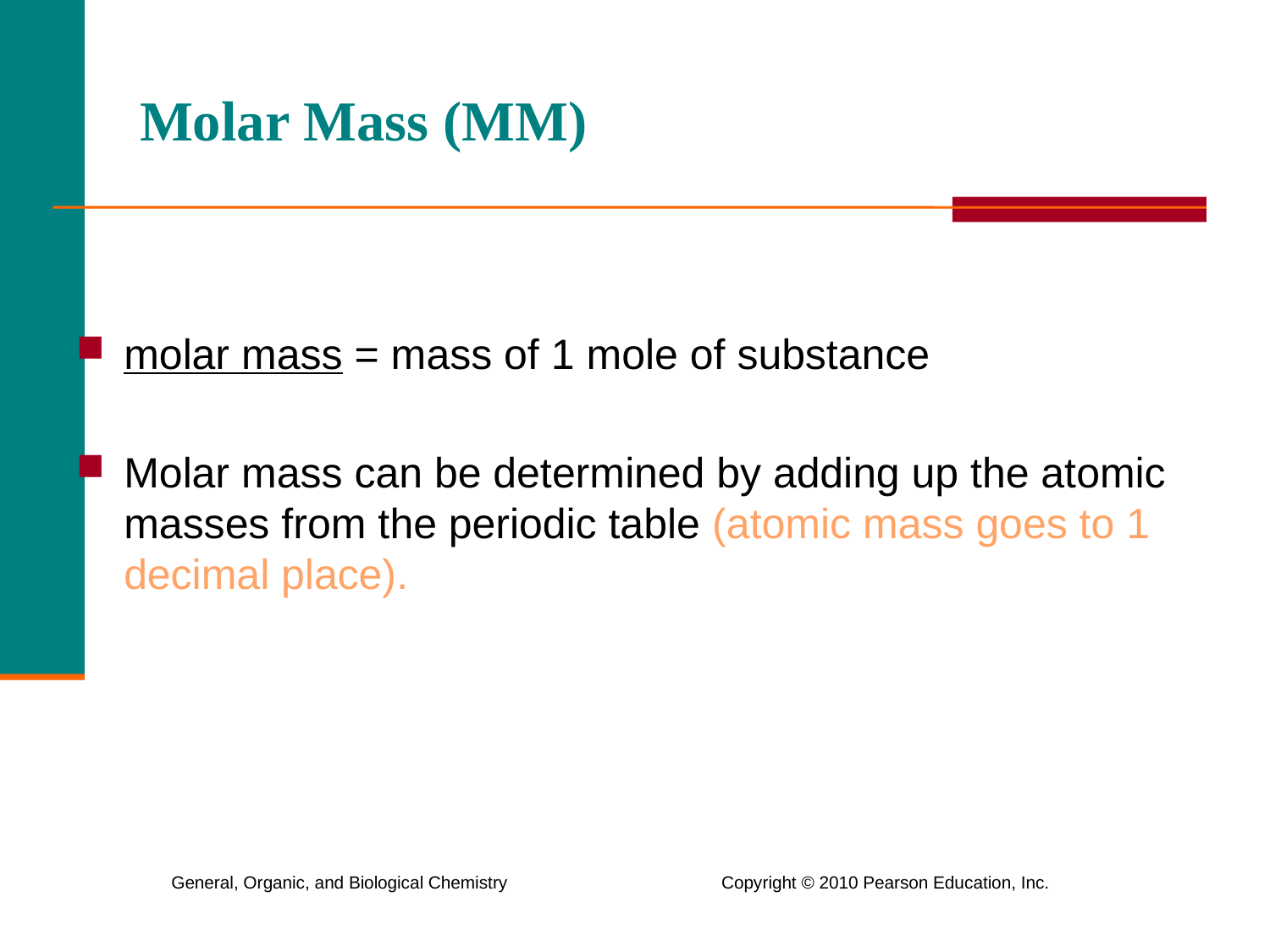

# Molar Mass (MM)

molar mass = mass of 1 mole of substance

Molar mass can be determined by adding up the atomic masses from the periodic table (atomic mass goes to 1 decimal place).